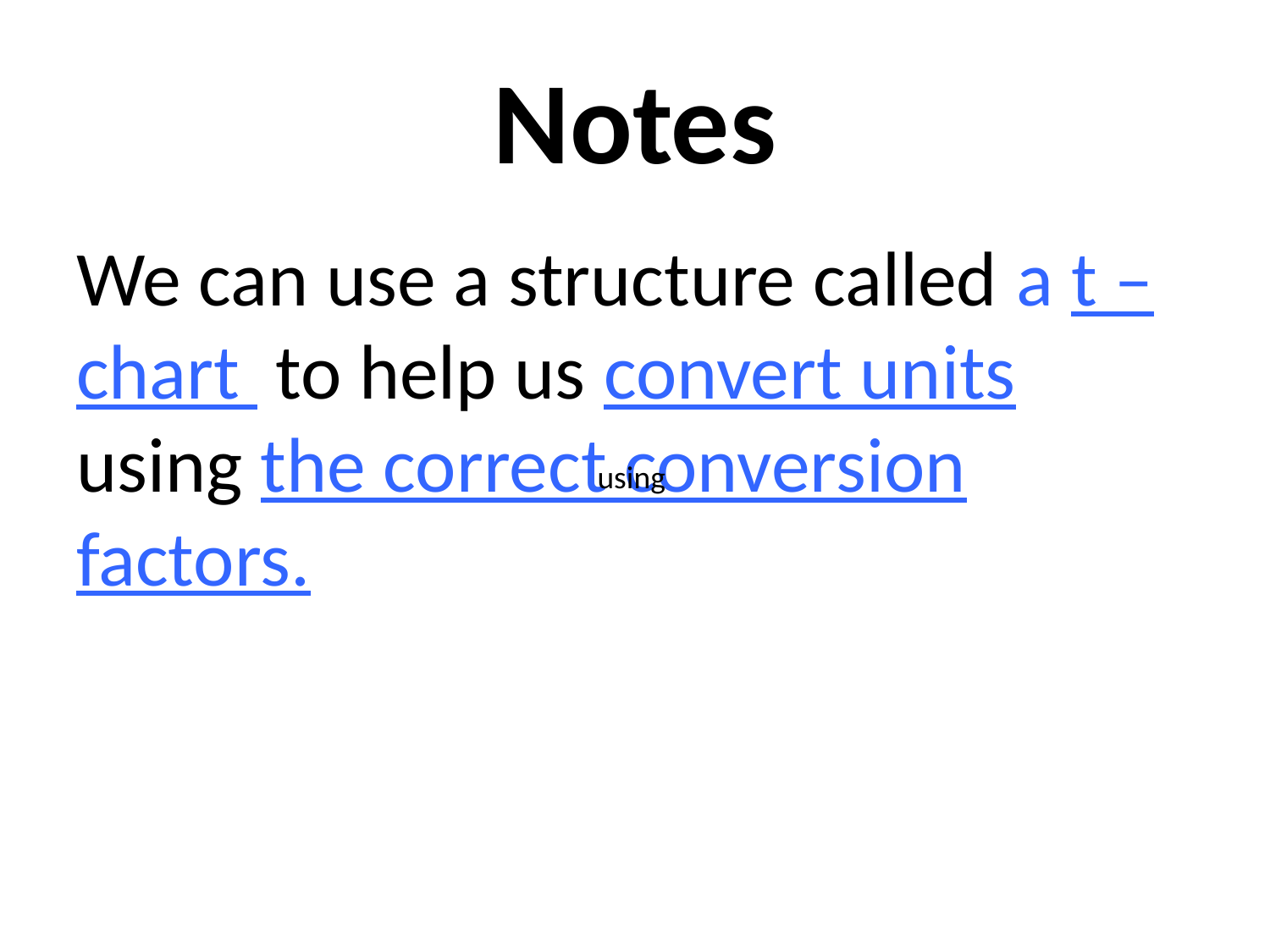

# Notes
We can use a structure called a t –chart  to help us convert units using the correct conversion factors.
using